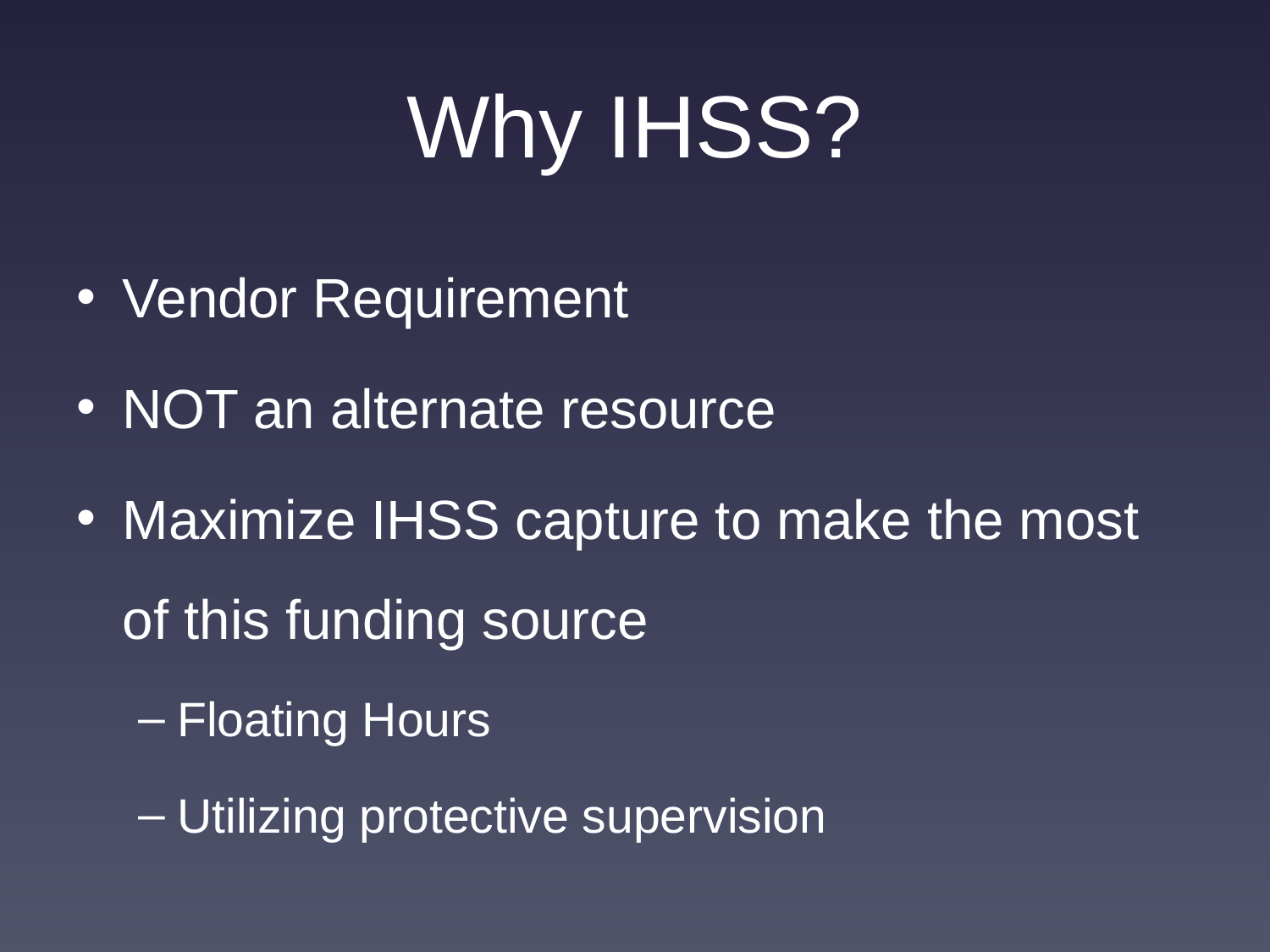

# Why IHSS?
Vendor Requirement
NOT an alternate resource
Maximize IHSS capture to make the most of this funding source
Floating Hours
Utilizing protective supervision